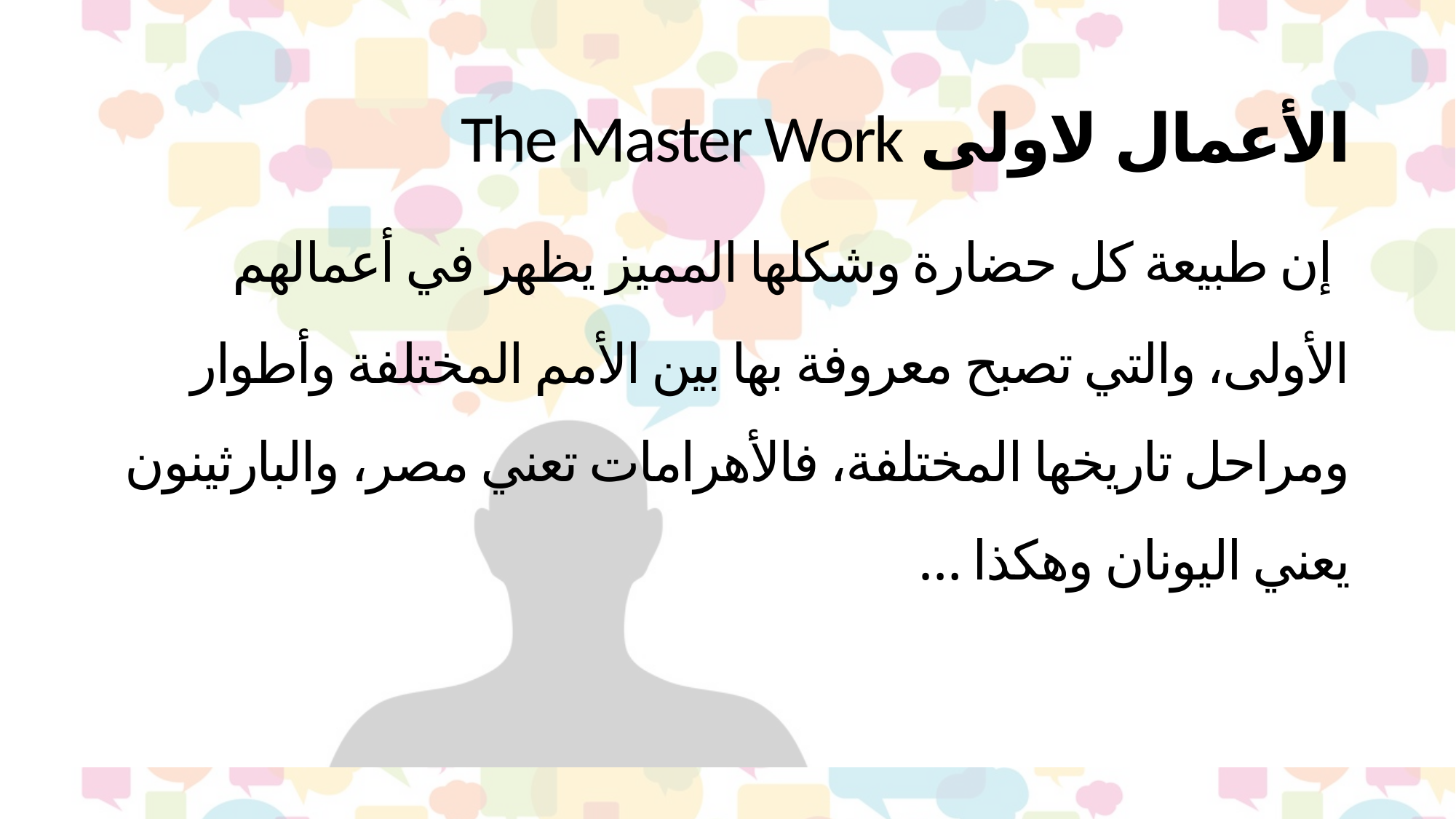

# الأعمال لاولى The Master Work إن طبيعة كل حضارة وشكلها المميز يظهر في أعمالهم الأولى، والتي تصبح معروفة بها بين الأمم المختلفة وأطوار ومراحل تاريخها المختلفة، فالأهرامات تعني مصر، والبارثينون يعني اليونان وهكذا …